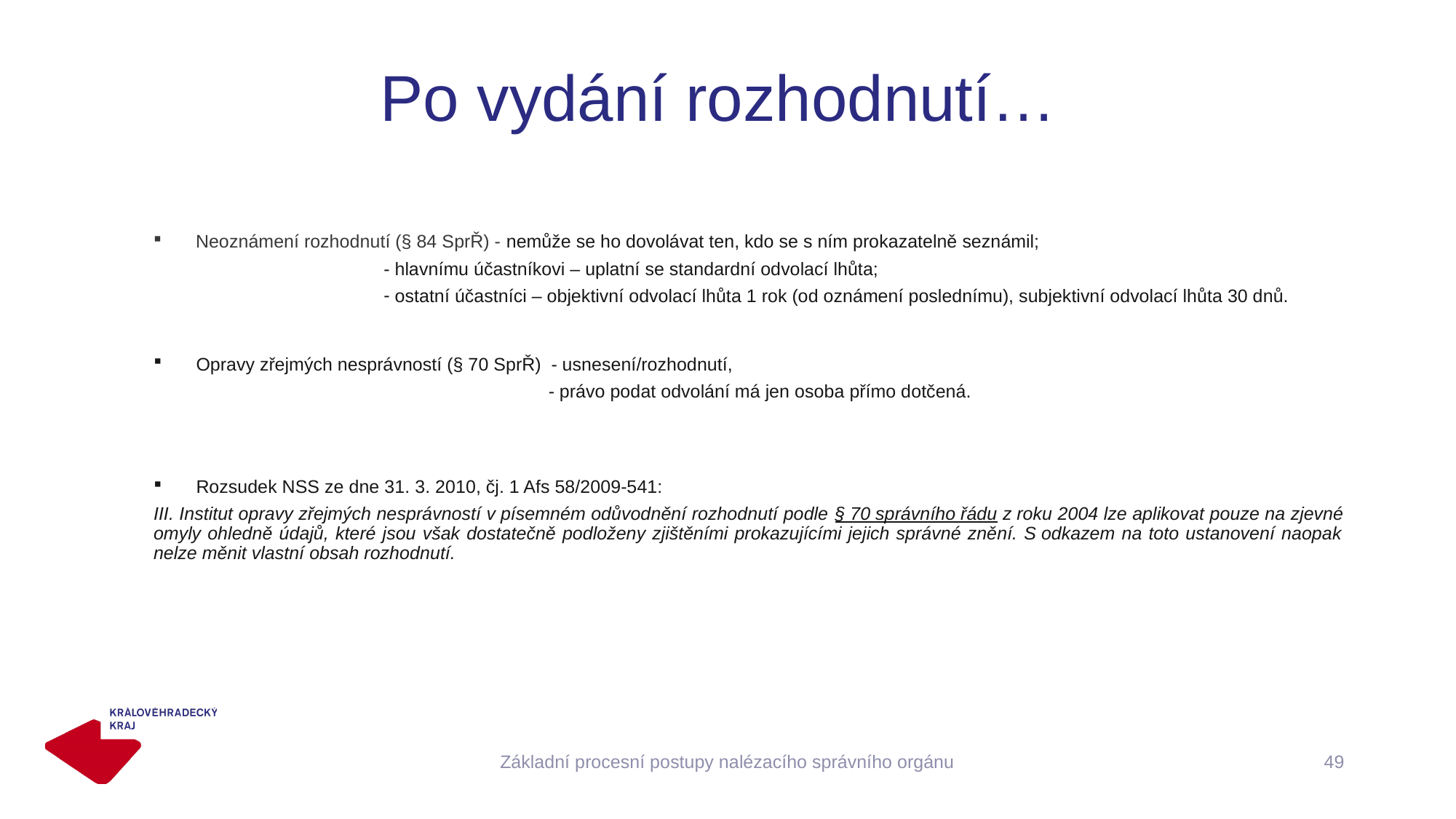

# Po vydání rozhodnutí…

Neoznámení rozhodnutí (§ 84 SprŘ) - nemůže se ho dovolávat ten, kdo se s ním prokazatelně seznámil;
- hlavnímu účastníkovi – uplatní se standardní odvolací lhůta;
 ostatní účastníci – objektivní odvolací lhůta 1 rok (od oznámení poslednímu), subjektivní odvolací lhůta 30 dnů.

Opravy zřejmých nesprávností (§ 70 SprŘ)  - usnesení/rozhodnutí,
                                     - právo podat odvolání má jen osoba přímo dotčená.

Rozsudek NSS ze dne 31. 3. 2010, čj. 1 Afs 58/2009-541:
III. Institut opravy zřejmých nesprávností v písemném odůvodnění rozhodnutí podle § 70 správního řádu z roku 2004 lze aplikovat pouze na zjevné omyly ohledně údajů, které jsou však dostatečně podloženy zjištěními prokazujícími jejich správné znění. S odkazem na toto ustanovení naopak nelze měnit vlastní obsah rozhodnutí.

Základní procesní postupy nalézacího správního orgánu
49